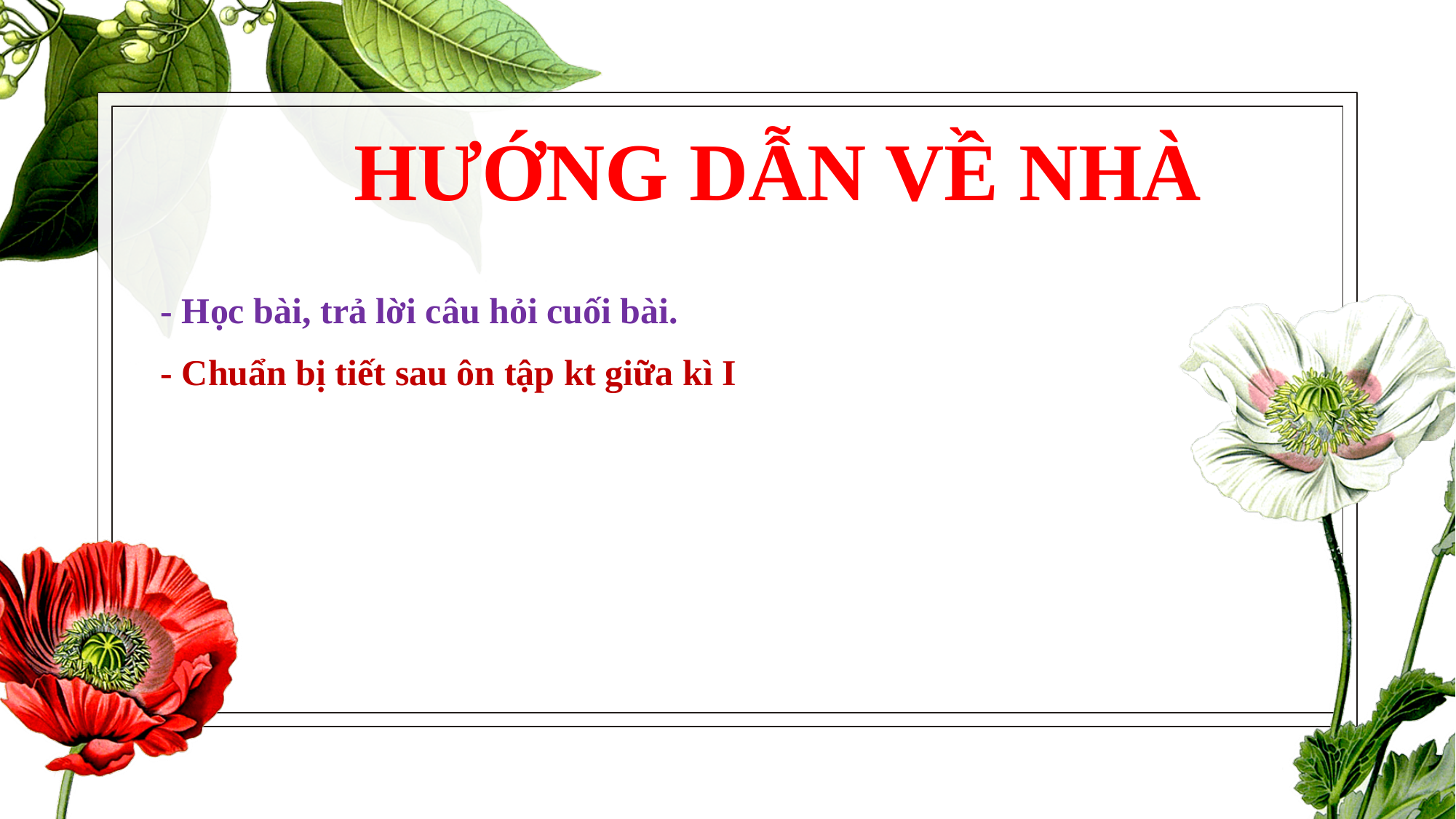

HƯỚNG DẪN VỀ NHÀ
 - Học bài, trả lời câu hỏi cuối bài.
 - Chuẩn bị tiết sau ôn tập kt giữa kì I